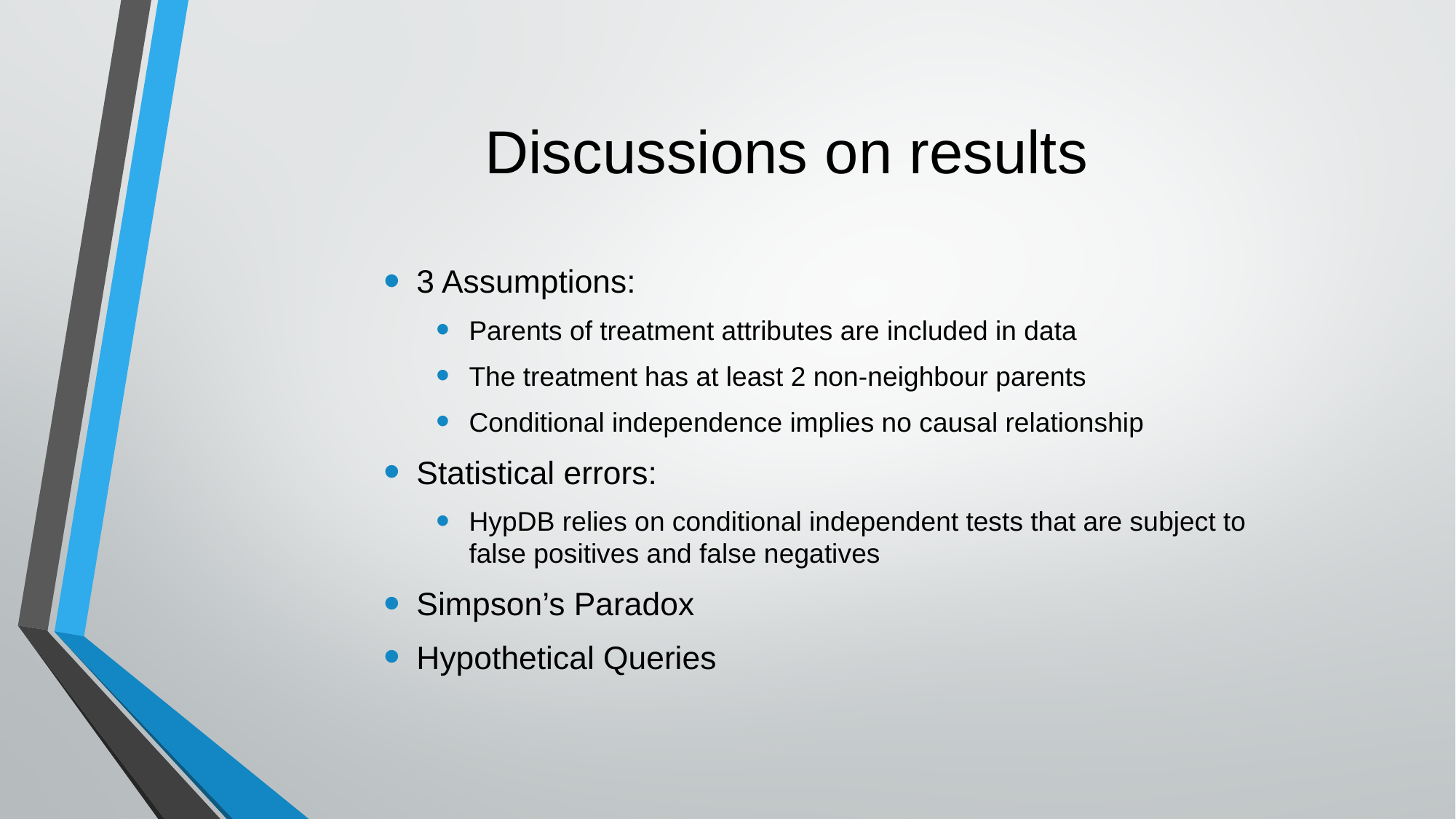

# Discussions on results
3 Assumptions:
Parents of treatment attributes are included in data
The treatment has at least 2 non-neighbour parents
Conditional independence implies no causal relationship
Statistical errors:
HypDB relies on conditional independent tests that are subject to false positives and false negatives
Simpson’s Paradox
Hypothetical Queries